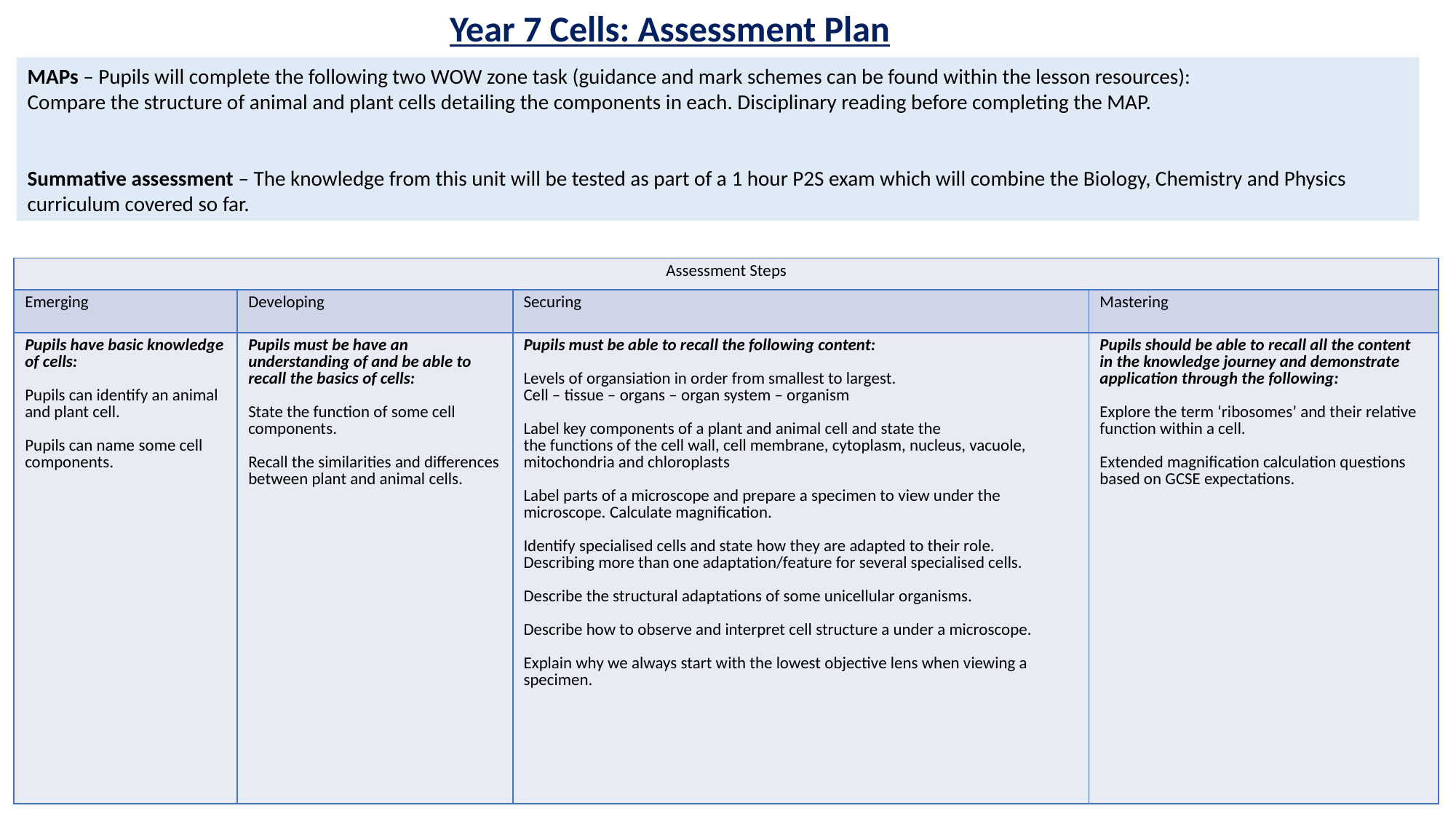

Year 7 Cells: Assessment Plan
MAPs – Pupils will complete the following two WOW zone task (guidance and mark schemes can be found within the lesson resources):
Compare the structure of animal and plant cells detailing the components in each. Disciplinary reading before completing the MAP.

Summative assessment – The knowledge from this unit will be tested as part of a 1 hour P2S exam which will combine the Biology, Chemistry and Physics curriculum covered so far.
| Assessment Steps |  |  |  |
| --- | --- | --- | --- |
| Emerging | Developing | Securing | Mastering |
| Pupils have basic knowledge of cells: Pupils can identify an animal and plant cell. Pupils can name some cell components. | Pupils must be have an understanding of and be able to recall the basics of cells: State the function of some cell components. Recall the similarities and differences between plant and animal cells. | Pupils must be able to recall the following content: Levels of organsiation in order from smallest to largest. Cell – tissue – organs – organ system – organism Label key components of a plant and animal cell and state the the functions of the cell wall, cell membrane, cytoplasm, nucleus, vacuole, mitochondria and chloroplasts Label parts of a microscope and prepare a specimen to view under the microscope. Calculate magnification. Identify specialised cells and state how they are adapted to their role. Describing more than one adaptation/feature for several specialised cells. Describe the structural adaptations of some unicellular organisms. Describe how to observe and interpret cell structure a under a microscope. Explain why we always start with the lowest objective lens when viewing a specimen. | Pupils should be able to recall all the content in the knowledge journey and demonstrate application through the following: Explore the term ‘ribosomes’ and their relative function within a cell. Extended magnification calculation questions based on GCSE expectations. |